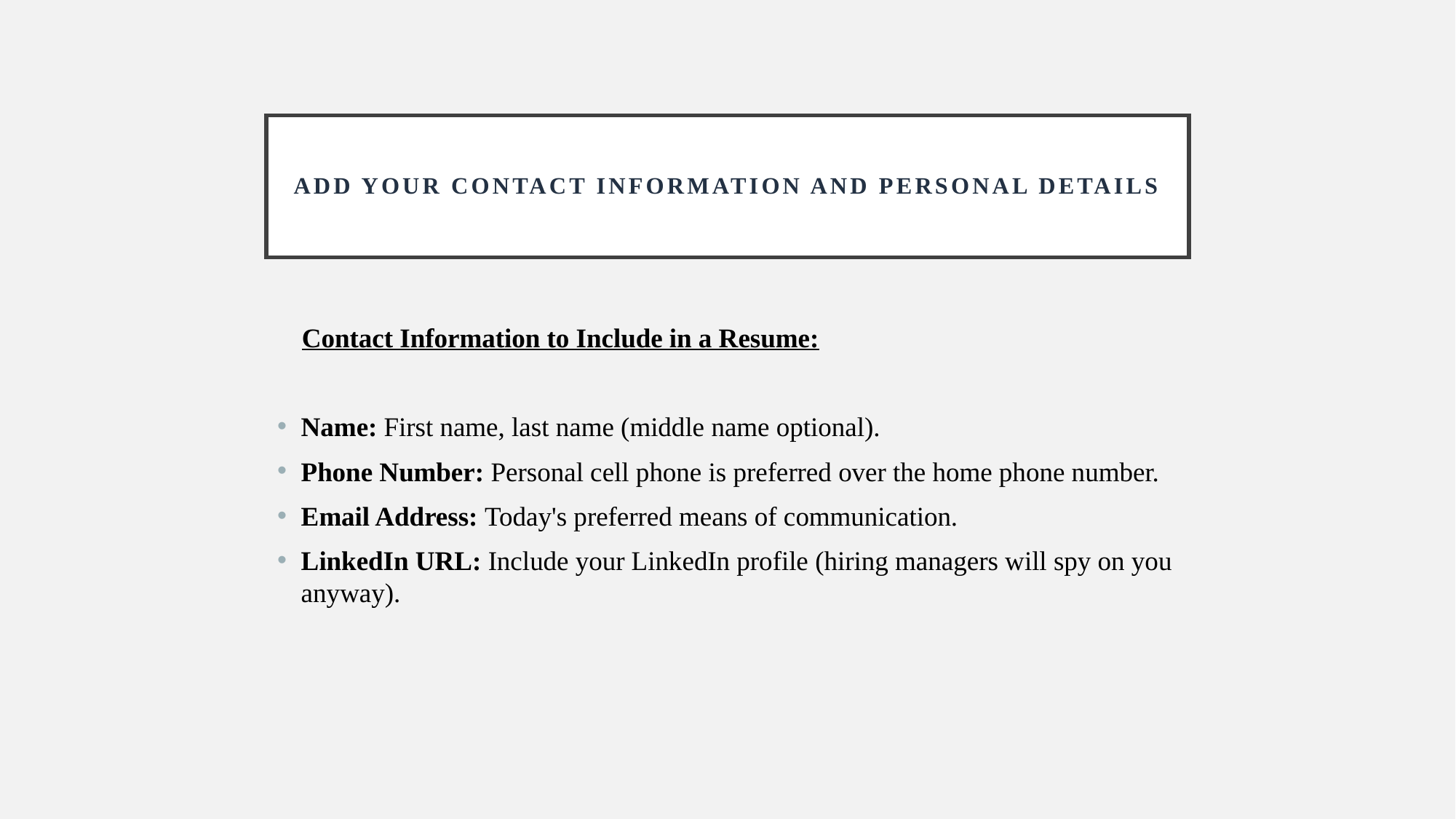

# Add Your Contact Information and Personal Details
    Contact Information to Include in a Resume:

Name: First name, last name (middle name optional).
Phone Number: Personal cell phone is preferred over the home phone number.
Email Address: Today's preferred means of communication.
LinkedIn URL: Include your LinkedIn profile (hiring managers will spy on you anyway).